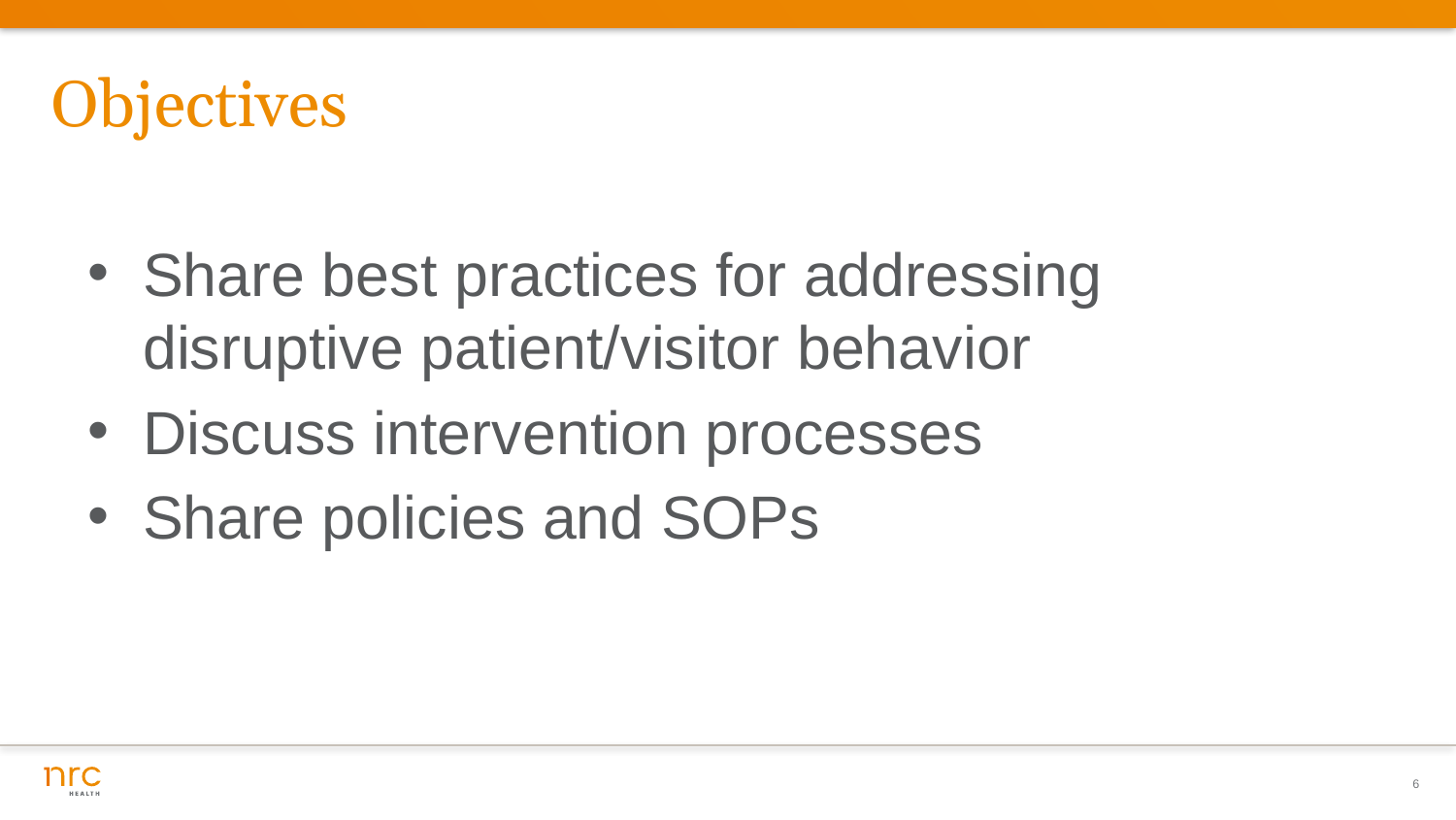

# Objectives
Share best practices for addressing disruptive patient/visitor behavior
Discuss intervention processes
Share policies and SOPs

6